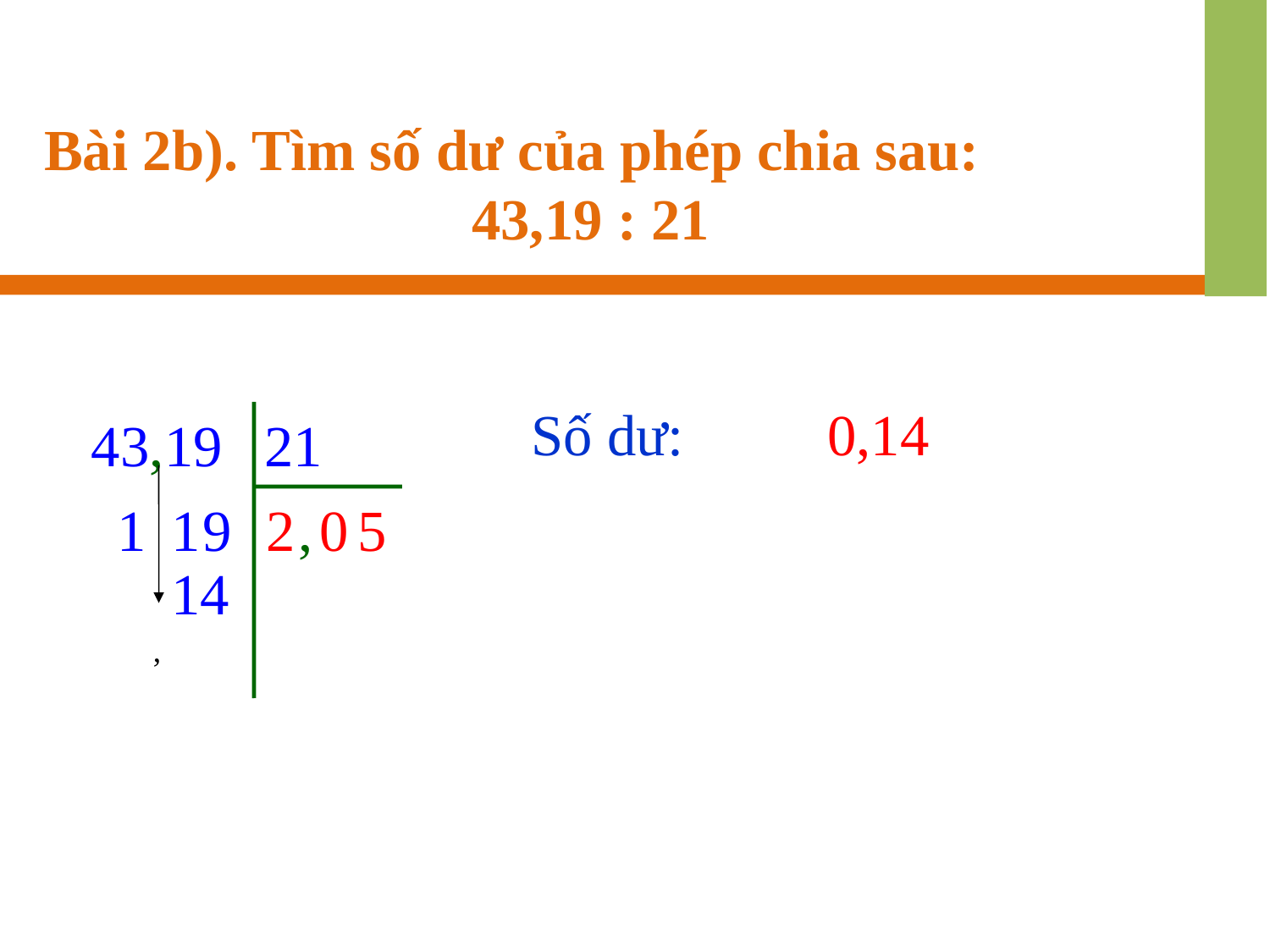

Bài 2b). Tìm số dư của phép chia sau:                           43,19 : 21

Số dư:
0,14
43,19
21

1
1
9

2
,
0
5
14
,